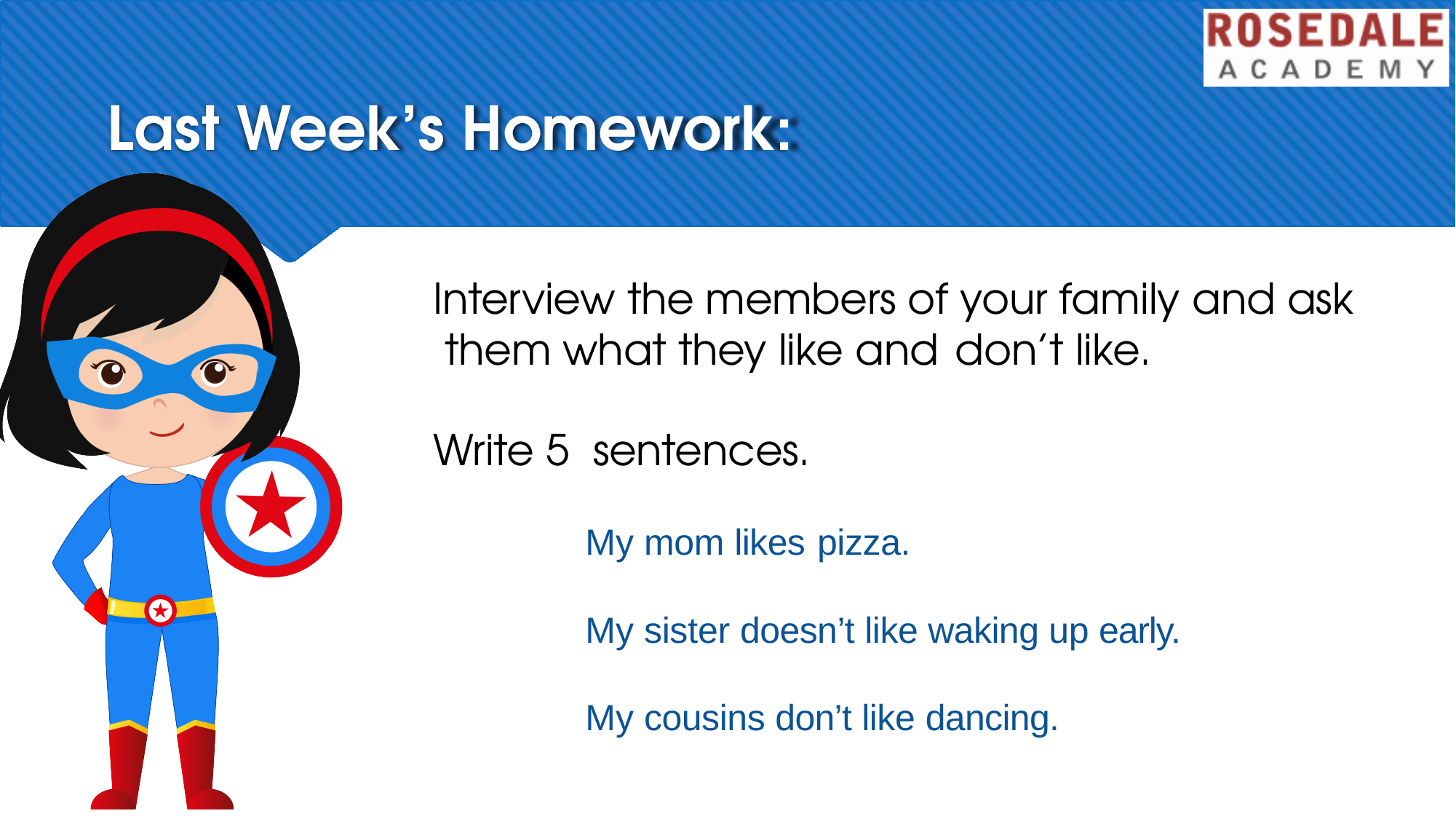

# Last Week’s Homework:

Interview the members of your family and ask  them what they like and don’t like.	Write 5  sentences.
My mom likes pizza.
My sister doesn’t like waking up early.  My cousins don’t like dancing.